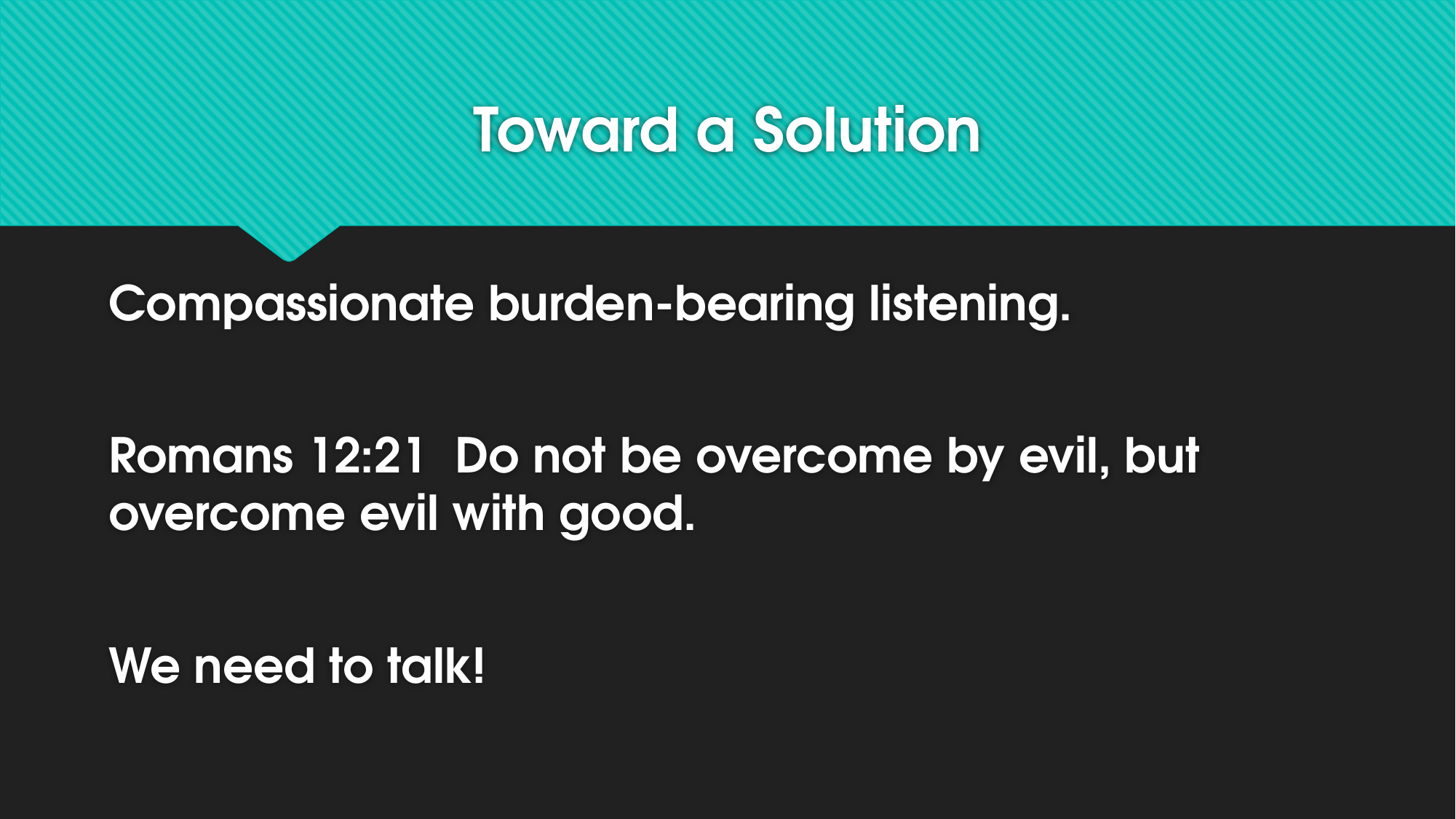

# Toward a Solution
Compassionate burden-bearing listening.

Romans 12:21  Do not be overcome by evil, but overcome evil with good.

We need to talk!